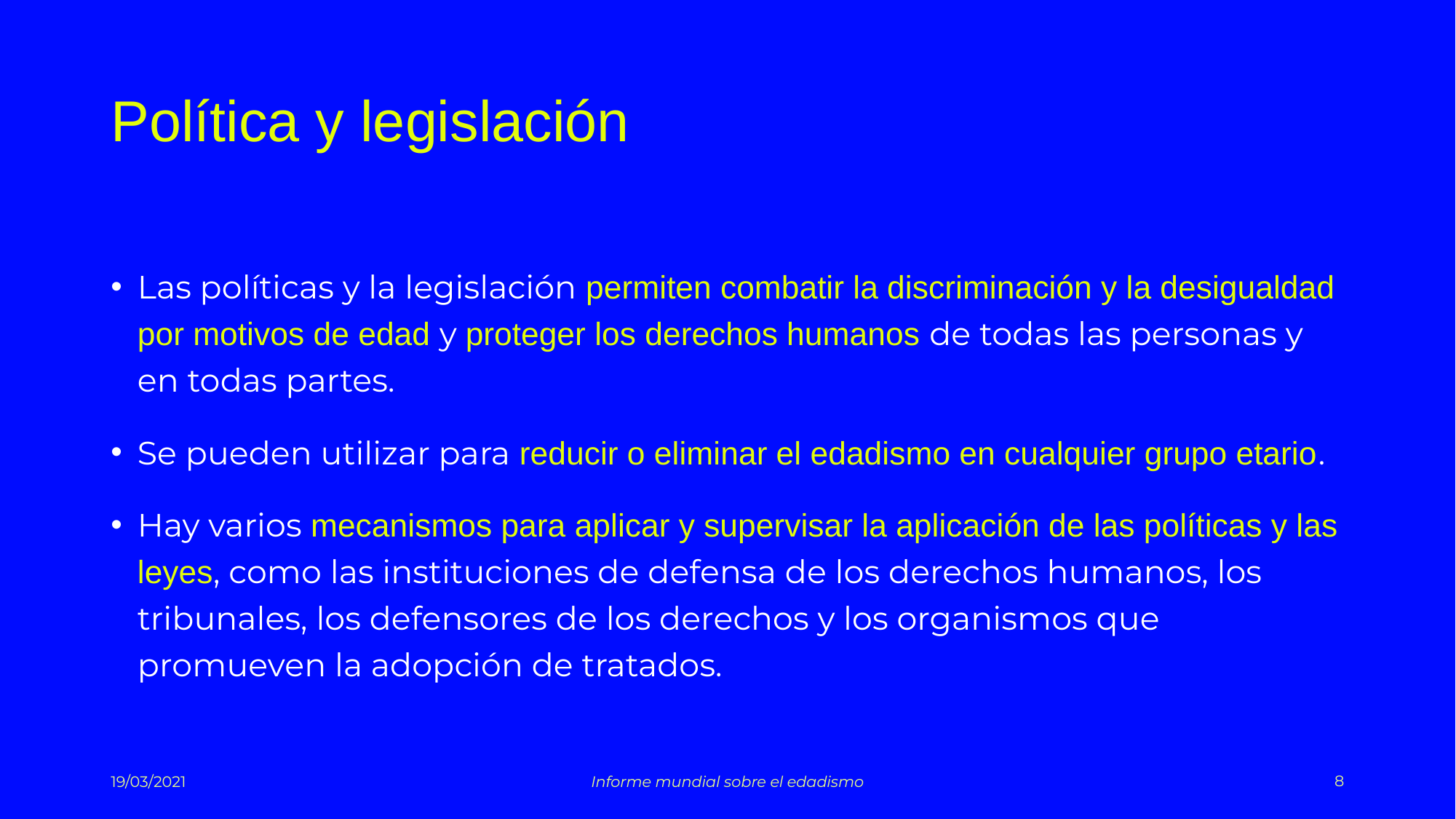

# Política y legislación
Las políticas y la legislación permiten combatir la discriminación y la desigualdad por motivos de edad y proteger los derechos humanos de todas las personas y en todas partes.
Se pueden utilizar para reducir o eliminar el edadismo en cualquier grupo etario.
Hay varios mecanismos para aplicar y supervisar la aplicación de las políticas y las leyes, como las instituciones de defensa de los derechos humanos, los tribunales, los defensores de los derechos y los organismos que promueven la adopción de tratados.

19/03/2021
Informe mundial sobre el edadismo
8